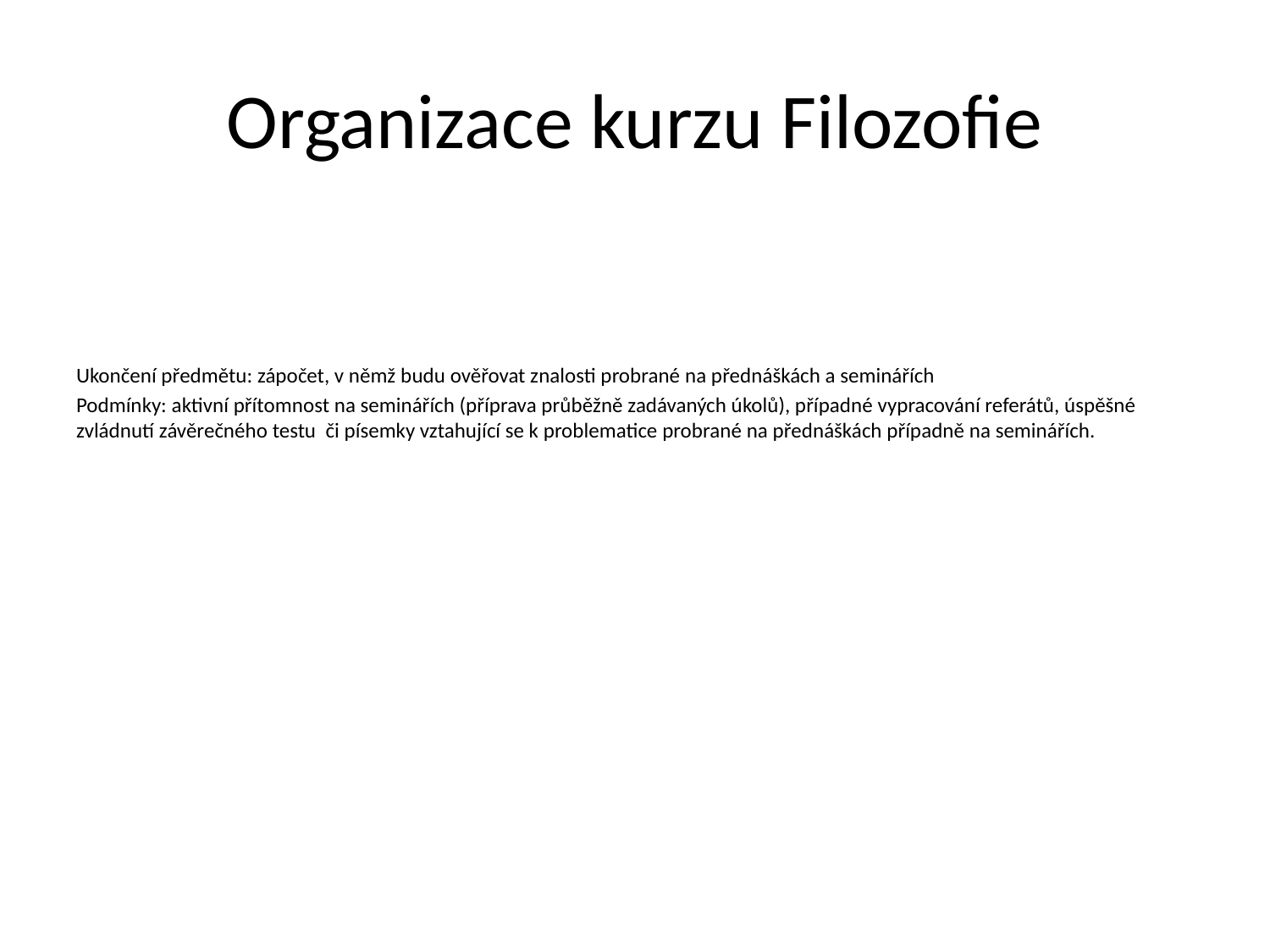

# Organizace kurzu Filozofie

Ukončení předmětu: zápočet, v němž budu ověřovat znalosti probrané na přednáškách a seminářích
Podmínky: aktivní přítomnost na seminářích (příprava průběžně zadávaných úkolů), případné vypracování referátů, úspěšné zvládnutí závěrečného testu  či písemky vztahující se k problematice probrané na přednáškách případně na seminářích.